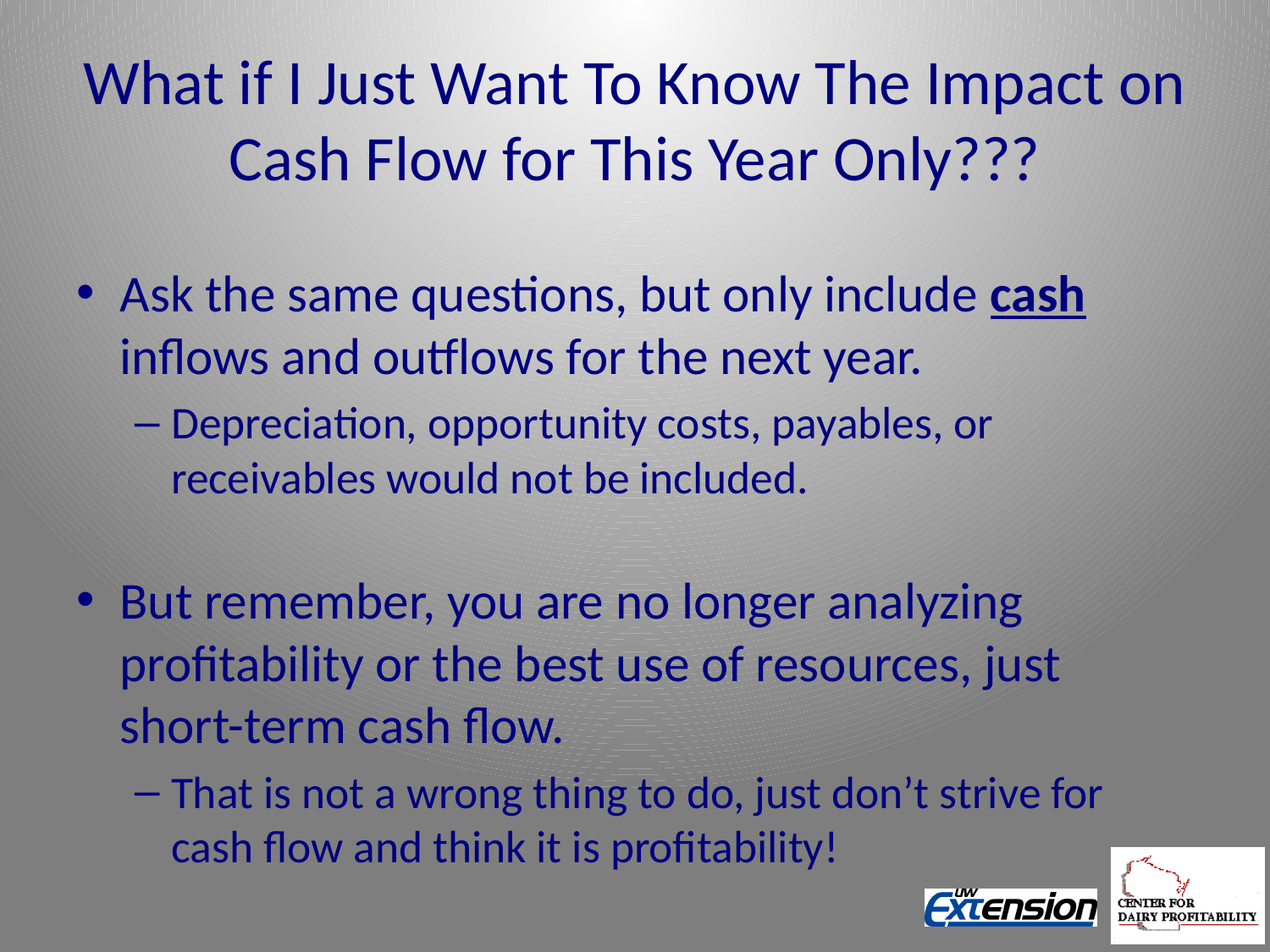

# What if I Just Want To Know The Impact on Cash Flow for This Year Only???
Ask the same questions, but only include cash inflows and outflows for the next year.
Depreciation, opportunity costs, payables, or receivables would not be included.
But remember, you are no longer analyzing profitability or the best use of resources, just short-term cash flow.
That is not a wrong thing to do, just don’t strive for cash flow and think it is profitability!